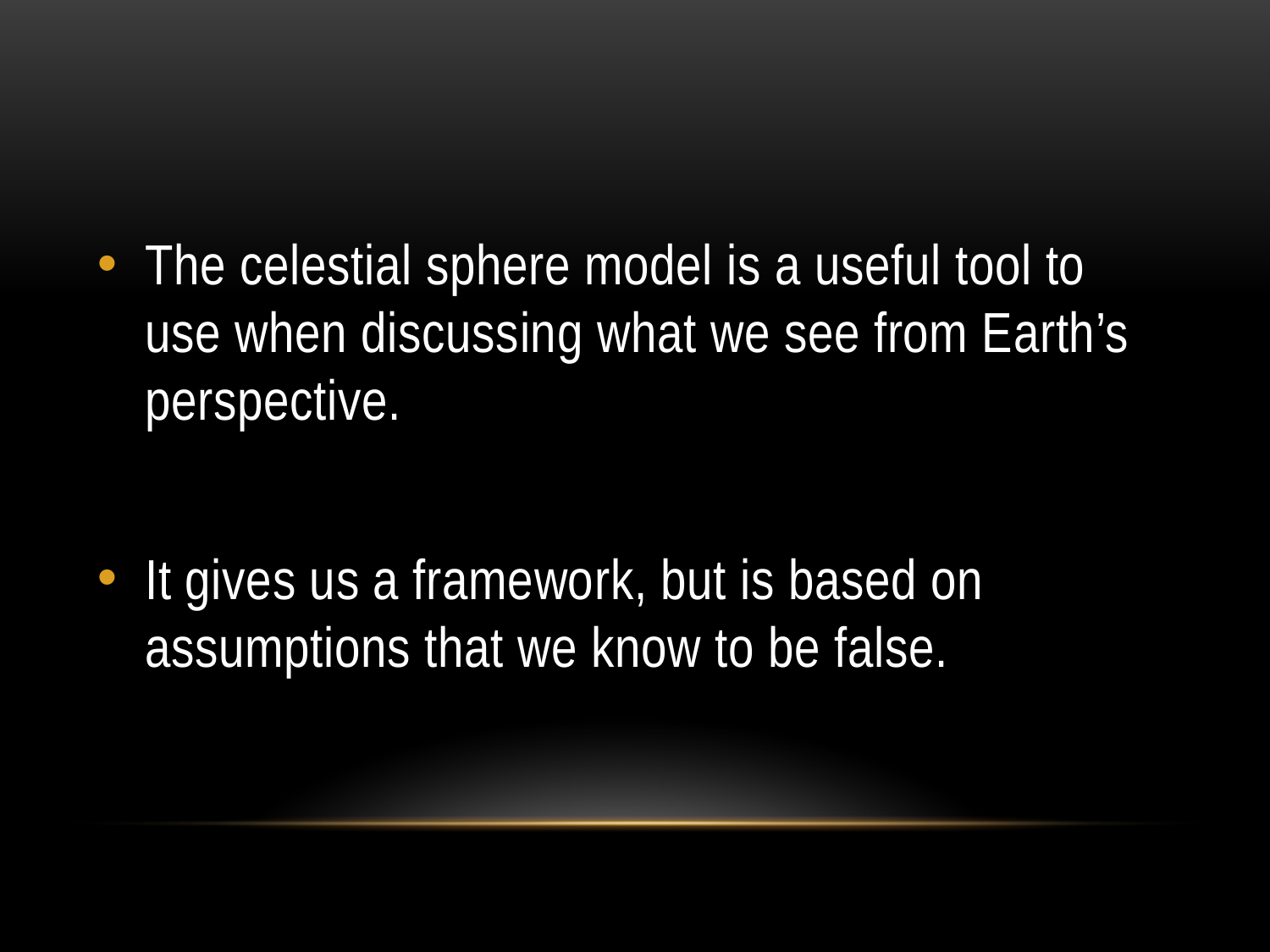

#
The celestial sphere model is a useful tool to use when discussing what we see from Earth’s perspective.

It gives us a framework, but is based on assumptions that we know to be false.